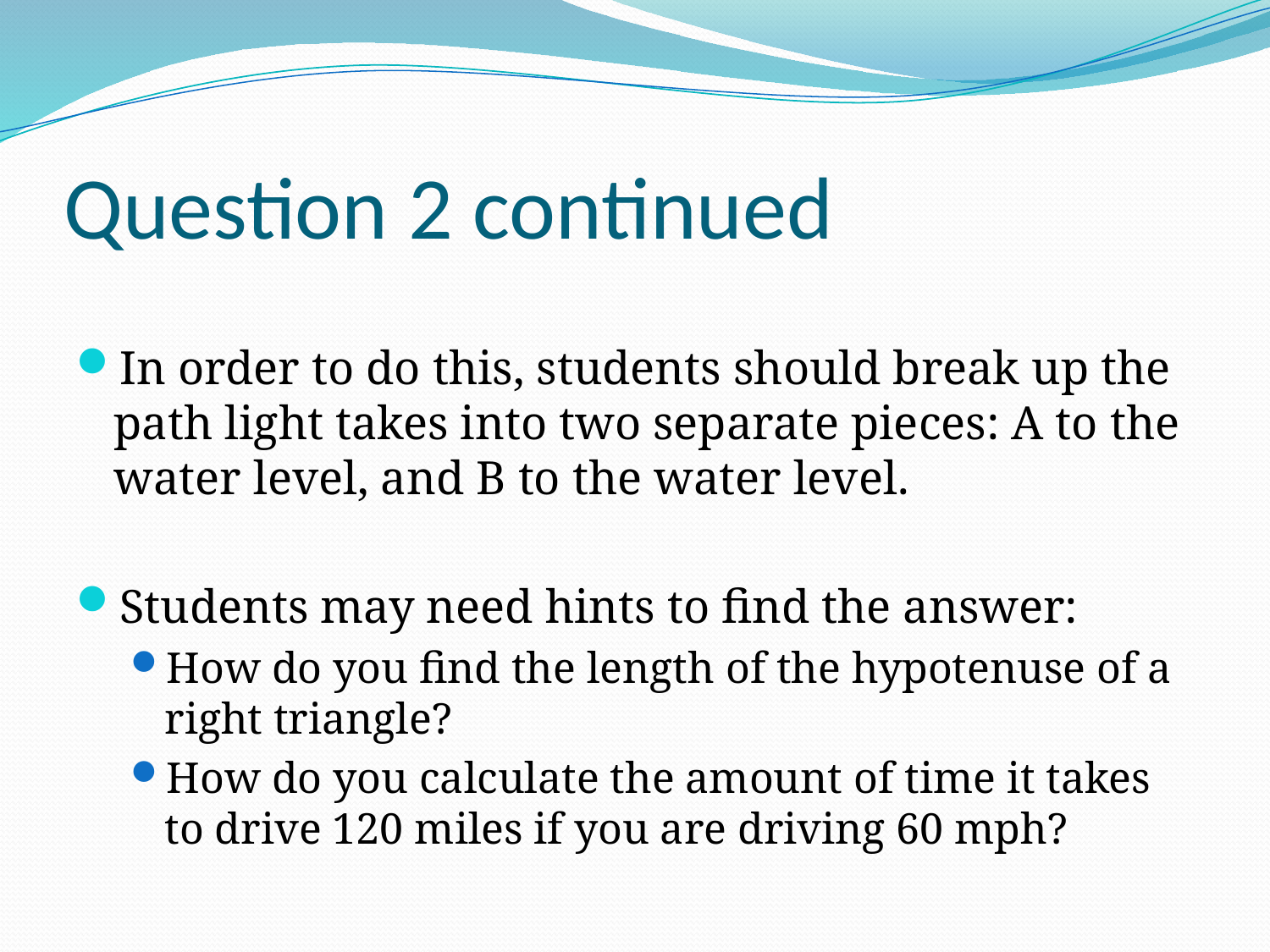

# Question 2 continued

In order to do this, students should break up the path light takes into two separate pieces: A to the water level, and B to the water level.

Students may need hints to find the answer:
How do you find the length of the hypotenuse of a right triangle?
How do you calculate the amount of time it takes to drive 120 miles if you are driving 60 mph?